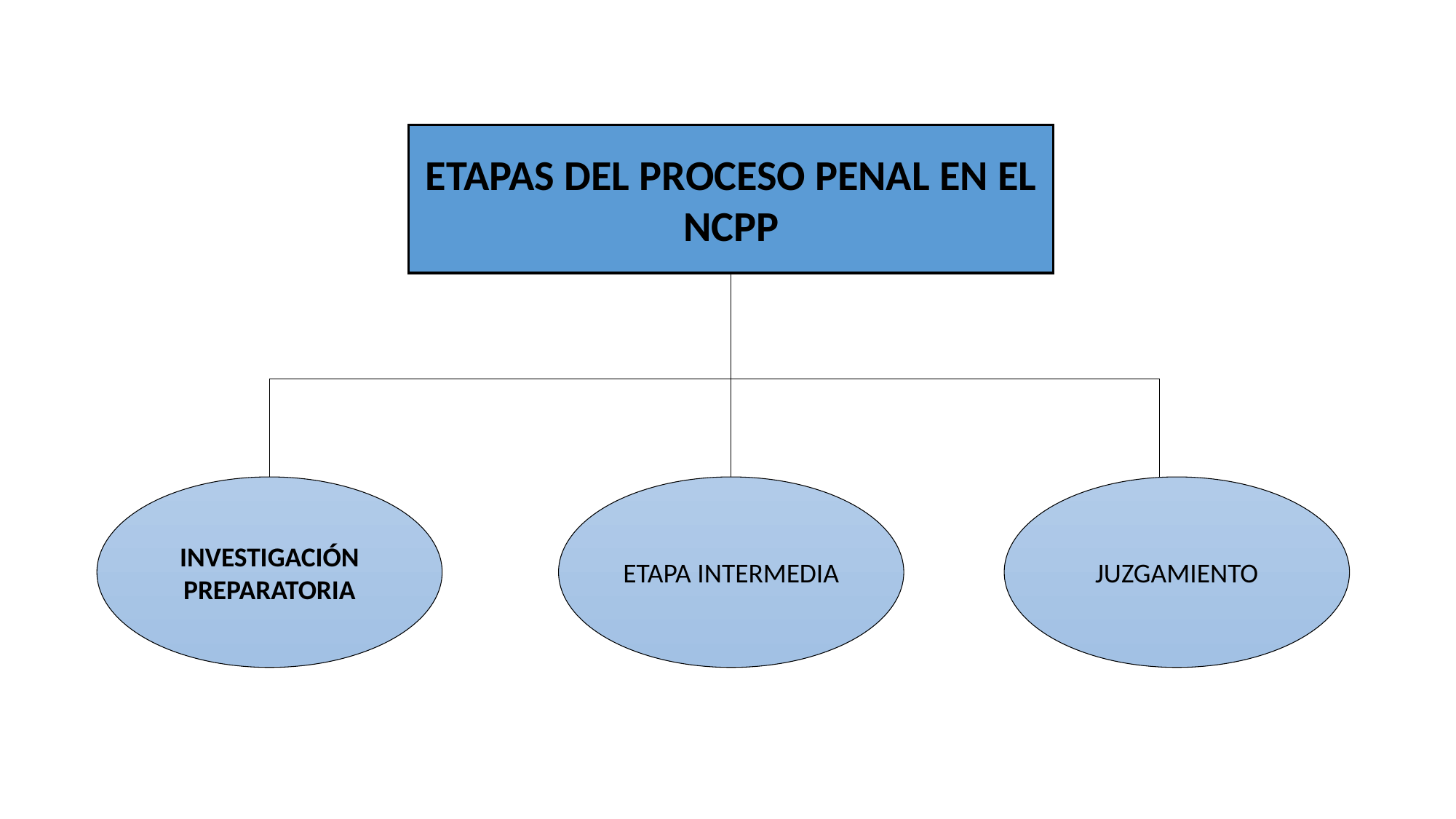

ETAPAS DEL PROCESO PENAL EN EL NCPP
INVESTIGACIÓN PREPARATORIA
ETAPA INTERMEDIA
JUZGAMIENTO